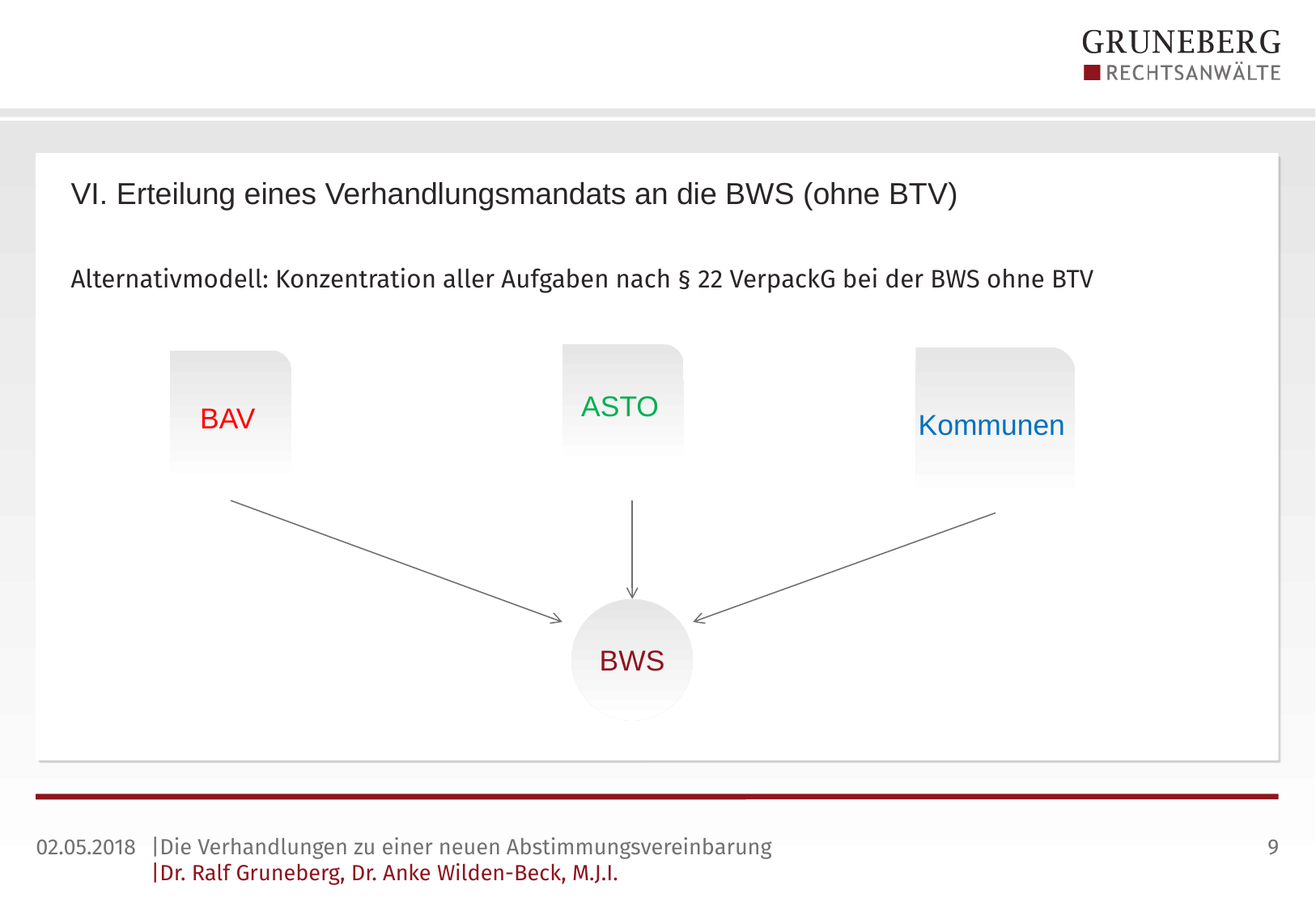

# VI. Erteilung eines Verhandlungsmandats an die BWS (ohne BTV)
Alternativmodell: Konzentration aller Aufgaben nach § 22 VerpackG bei der BWS ohne BTV

ASTO
Kommunen
BAV
BWS
02.05.2018
|Die Verhandlungen zu einer neuen Abstimmungsvereinbarung
|Dr. Ralf Gruneberg, Dr. Anke Wilden-Beck, M.J.I.
9